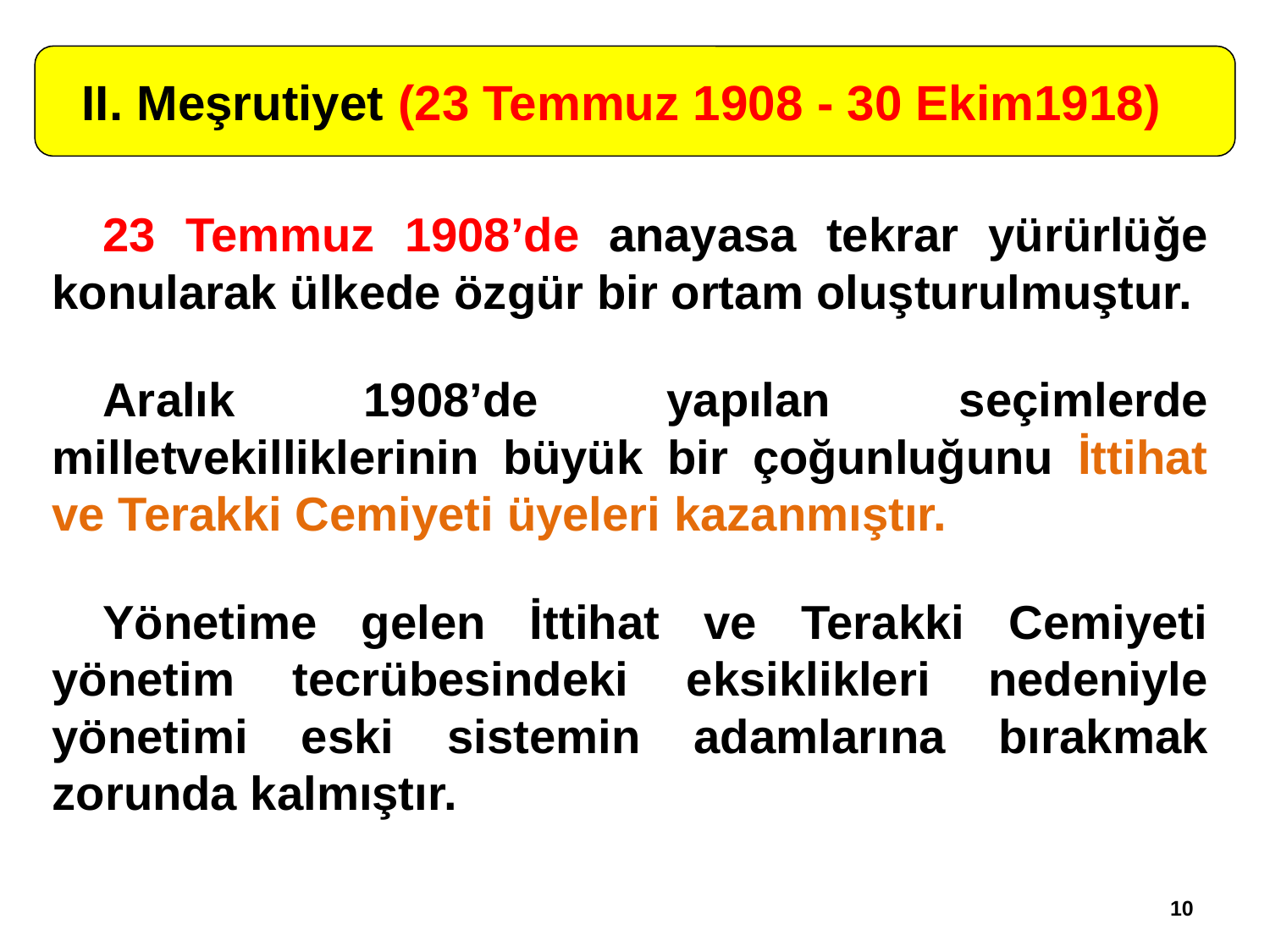

II. Meşrutiyet (23 Temmuz 1908 - 30 Ekim1918)
	23 Temmuz 1908’de anayasa tekrar yürürlüğe konularak ülkede özgür bir ortam oluşturulmuştur.

	Aralık 1908’de yapılan seçimlerde milletvekilliklerinin büyük bir çoğunluğunu İttihat ve Terakki Cemiyeti üyeleri kazanmıştır.

	Yönetime gelen İttihat ve Terakki Cemiyeti yönetim tecrübesindeki eksiklikleri nedeniyle yönetimi eski sistemin adamlarına bırakmak zorunda kalmıştır.

10